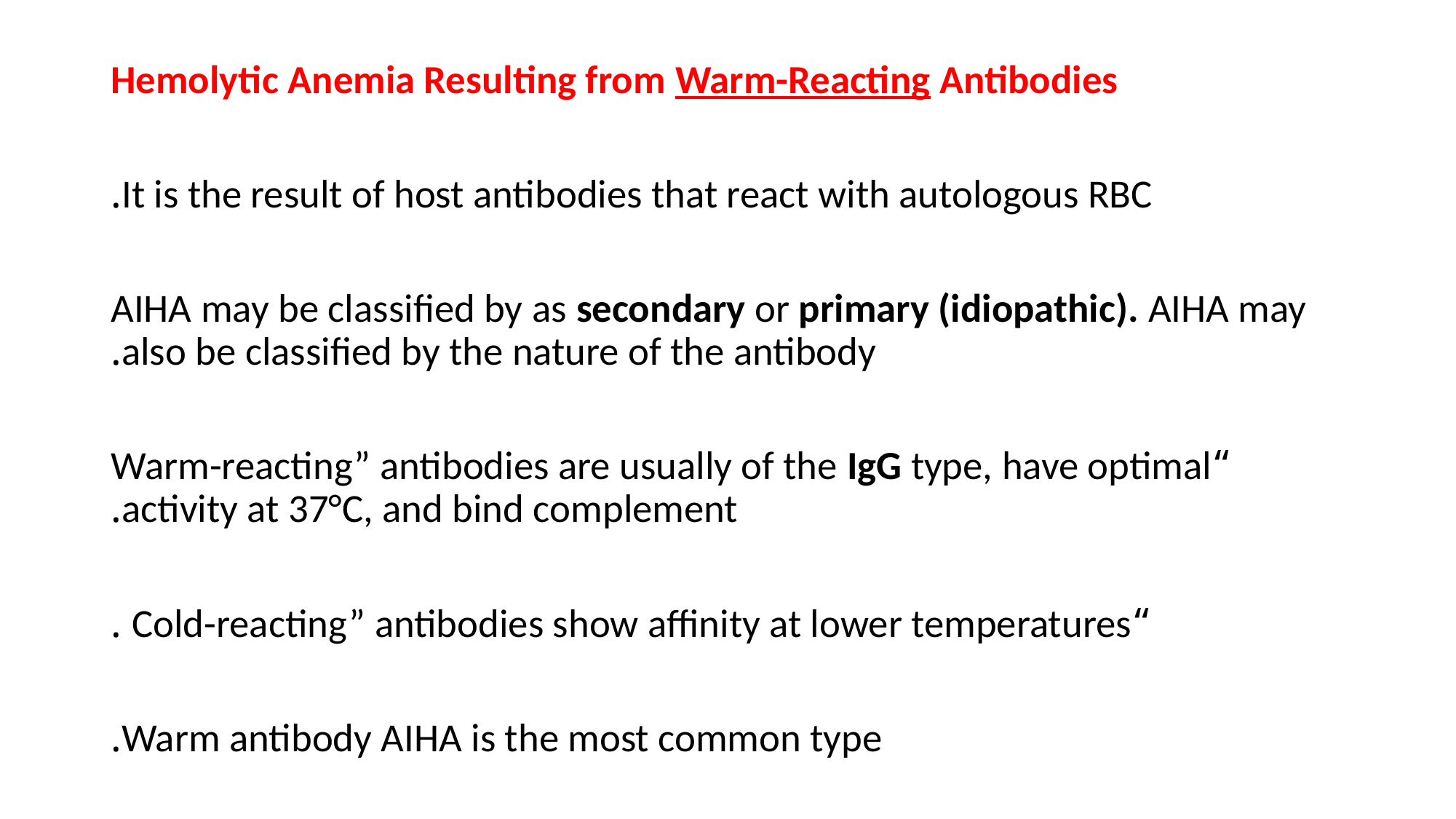

Hemolytic Anemia Resulting from Warm-Reacting Antibodies

It is the result of host antibodies that react with autologous RBC.

AIHA may be classified by as secondary or primary (idiopathic). AIHA may also be classified by the nature of the antibody.

“Warm-reacting” antibodies are usually of the IgG type, have optimal activity at 37°C, and bind complement.

“Cold-reacting” antibodies show affinity at lower temperatures .

Warm antibody AIHA is the most common type.